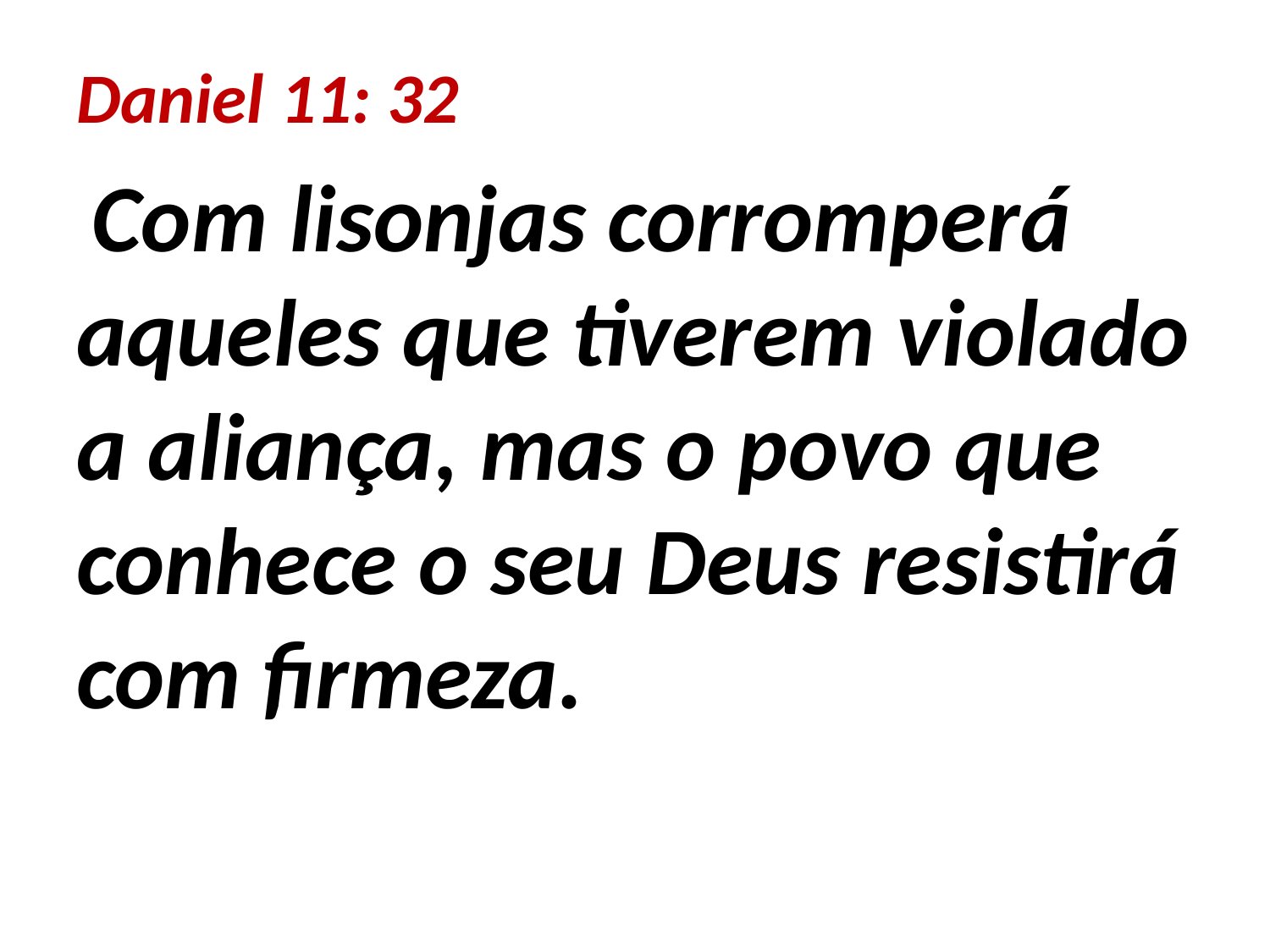

Daniel 11: 32
 Com lisonjas corromperá aqueles que tiverem violado a aliança, mas o povo que conhece o seu Deus resistirá com firmeza.